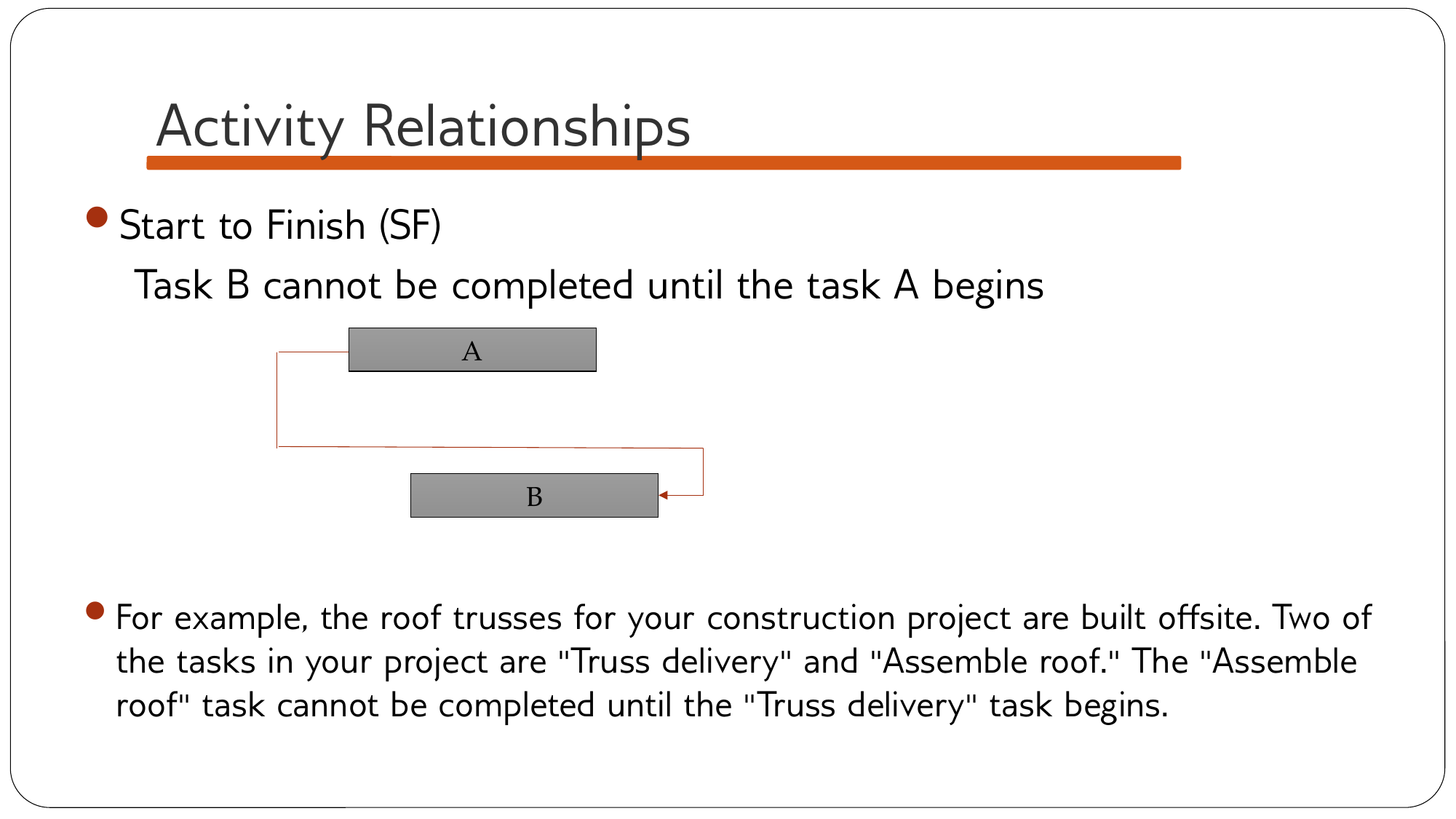

# Activity Relationships
Start to Finish (SF)
    Task B cannot be completed until the task A begins

For example, the roof trusses for your construction project are built offsite. Two of the tasks in your project are "Truss delivery" and "Assemble roof." The "Assemble roof" task cannot be completed until the "Truss delivery" task begins.

A
B